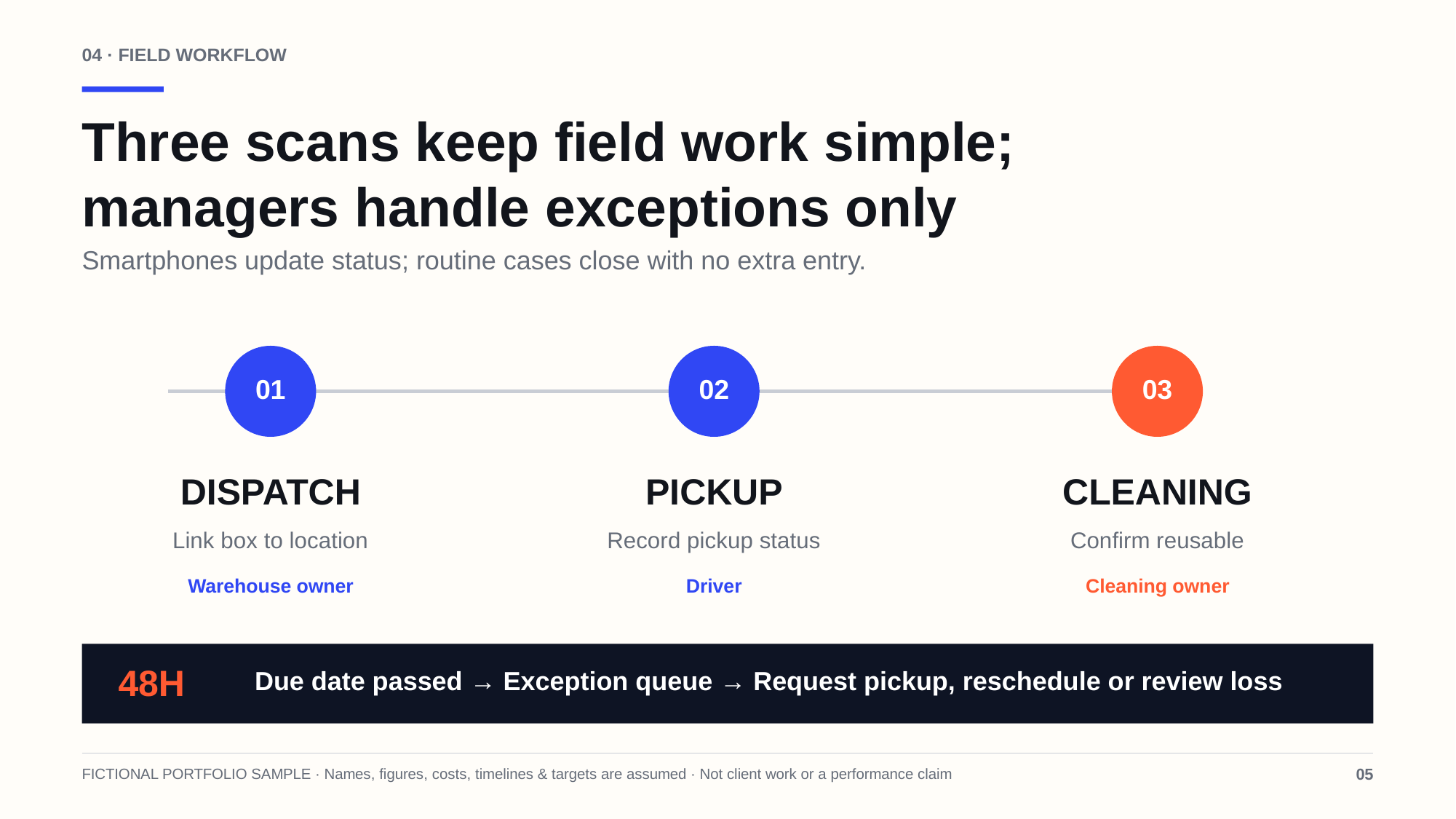

04 · FIELD WORKFLOW

Three scans keep field work simple;
managers handle exceptions only
Smartphones update status; routine cases close with no extra entry.

01
02
03
DISPATCH
PICKUP
CLEANING
Link box to location
Record pickup status
Confirm reusable
Warehouse owner
Driver
Cleaning owner

48H
Due date passed → Exception queue → Request pickup, reschedule or review loss
FICTIONAL PORTFOLIO SAMPLE · Names, figures, costs, timelines & targets are assumed · Not client work or a performance claim
05